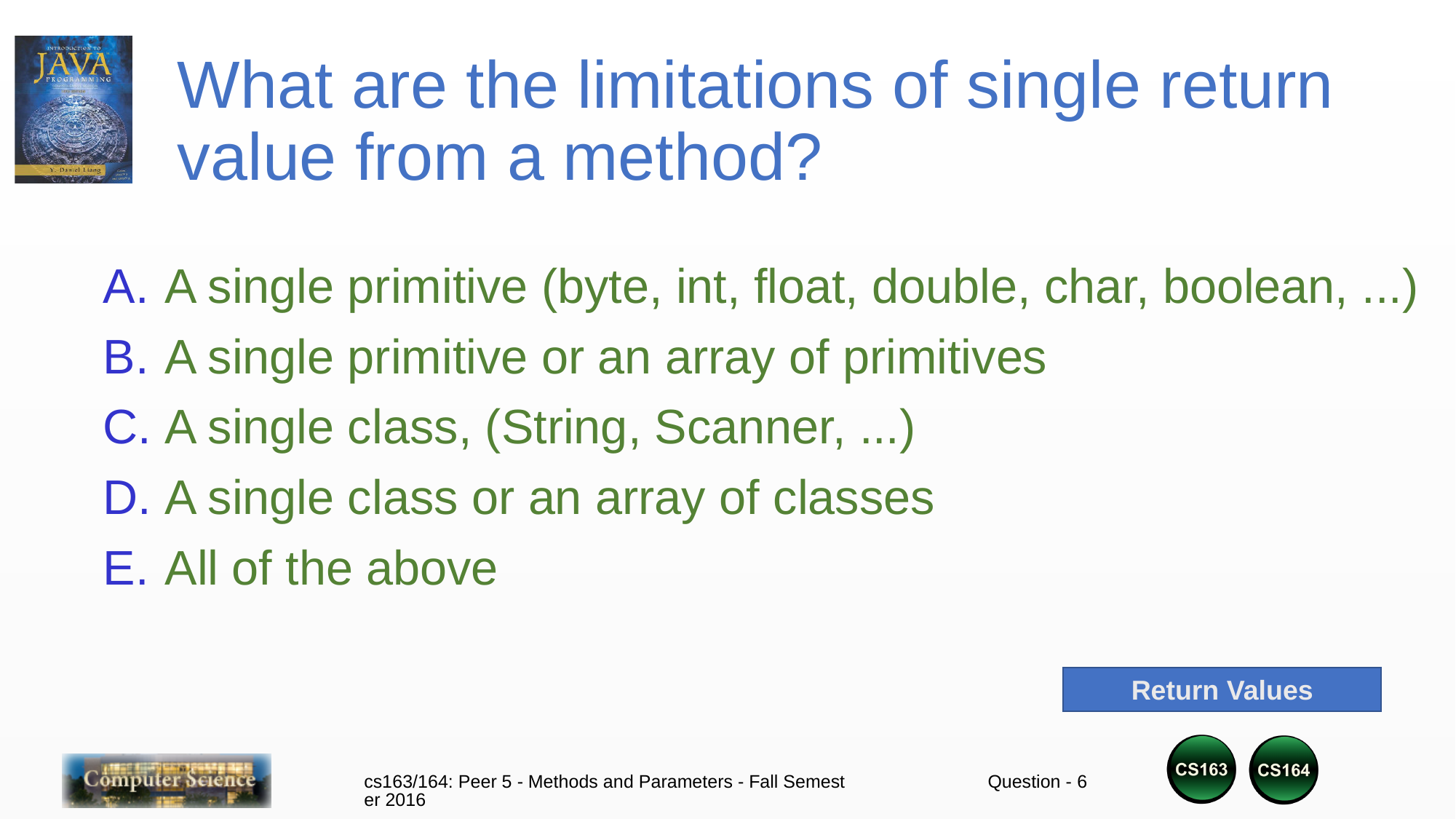

# What are the limitations of single return value from a method?
A single primitive (byte, int, float, double, char, boolean, ...)
A single primitive or an array of primitives
A single class, (String, Scanner, ...)
A single class or an array of classes
All of the above
Return Values
cs163/164: Peer 5 - Methods and Parameters - Fall Semester 2016
Question - 6